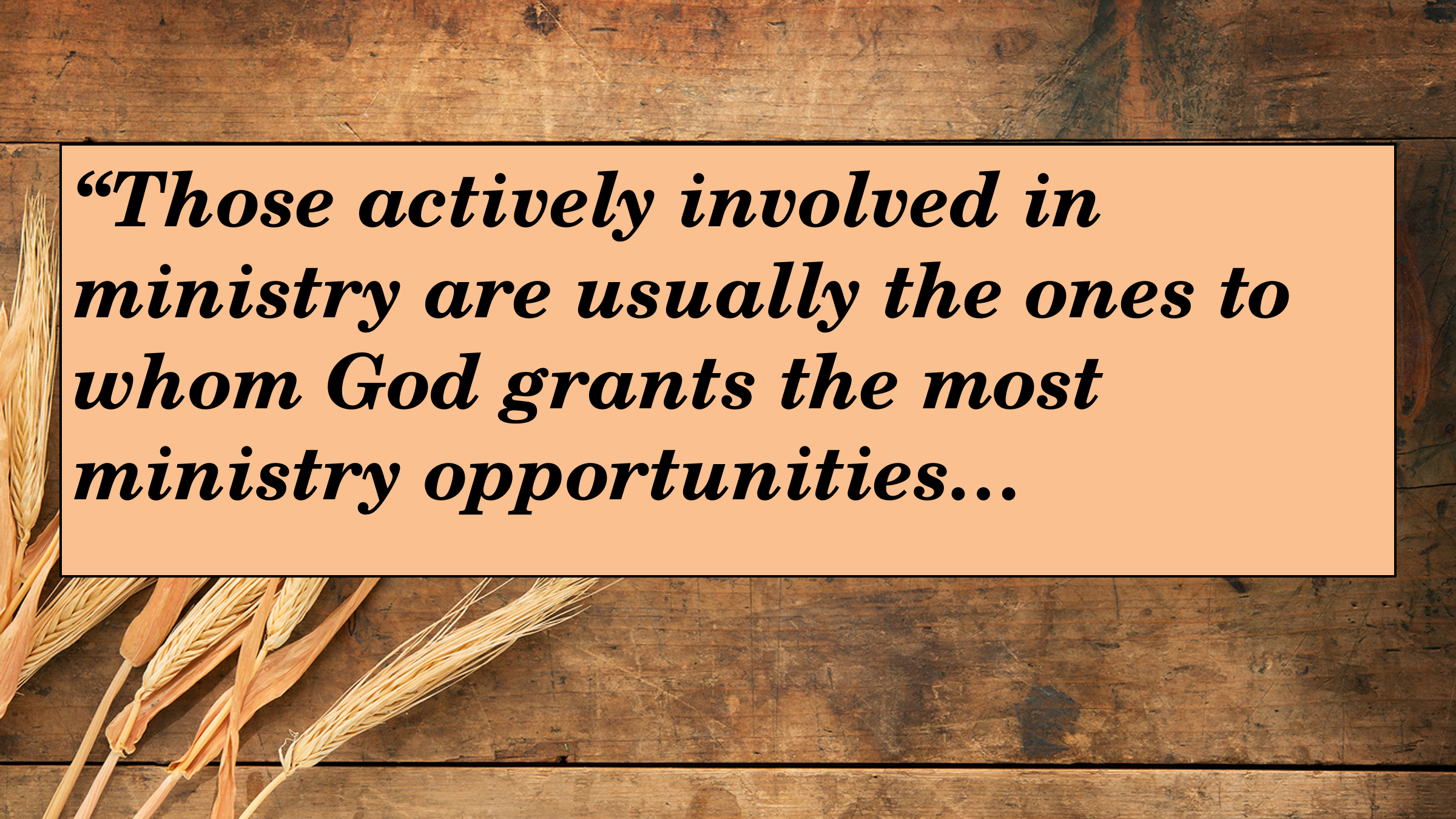

“Those actively involved in ministry are usually the ones to whom God grants the most ministry opportunities…